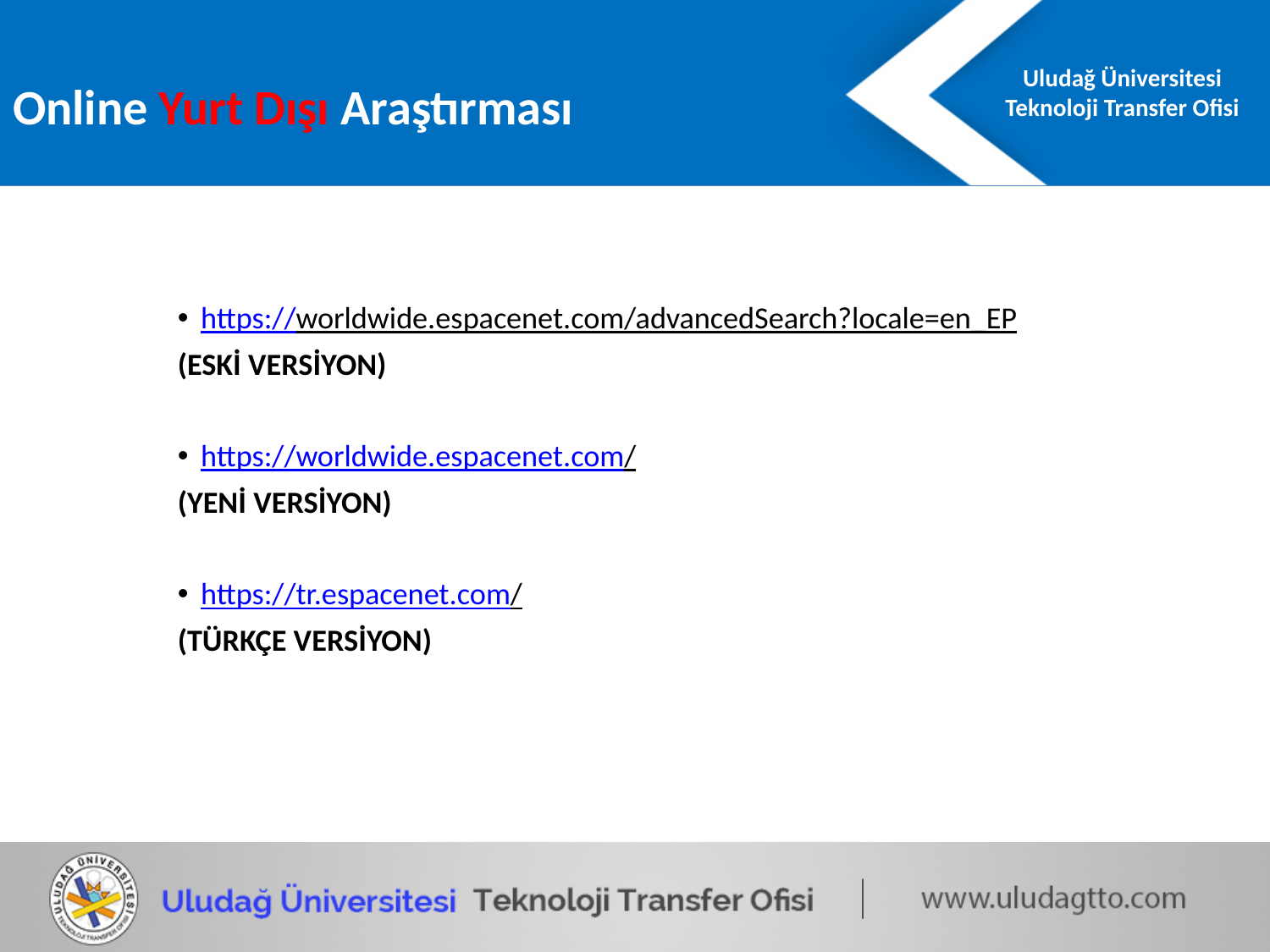

Online Yurt Dışı Araştırması

https://worldwide.espacenet.com/advancedSearch?locale=en_EP
(ESKİ VERSİYON)

https://worldwide.espacenet.com/
(YENİ VERSİYON)

https://tr.espacenet.com/
(TÜRKÇE VERSİYON)